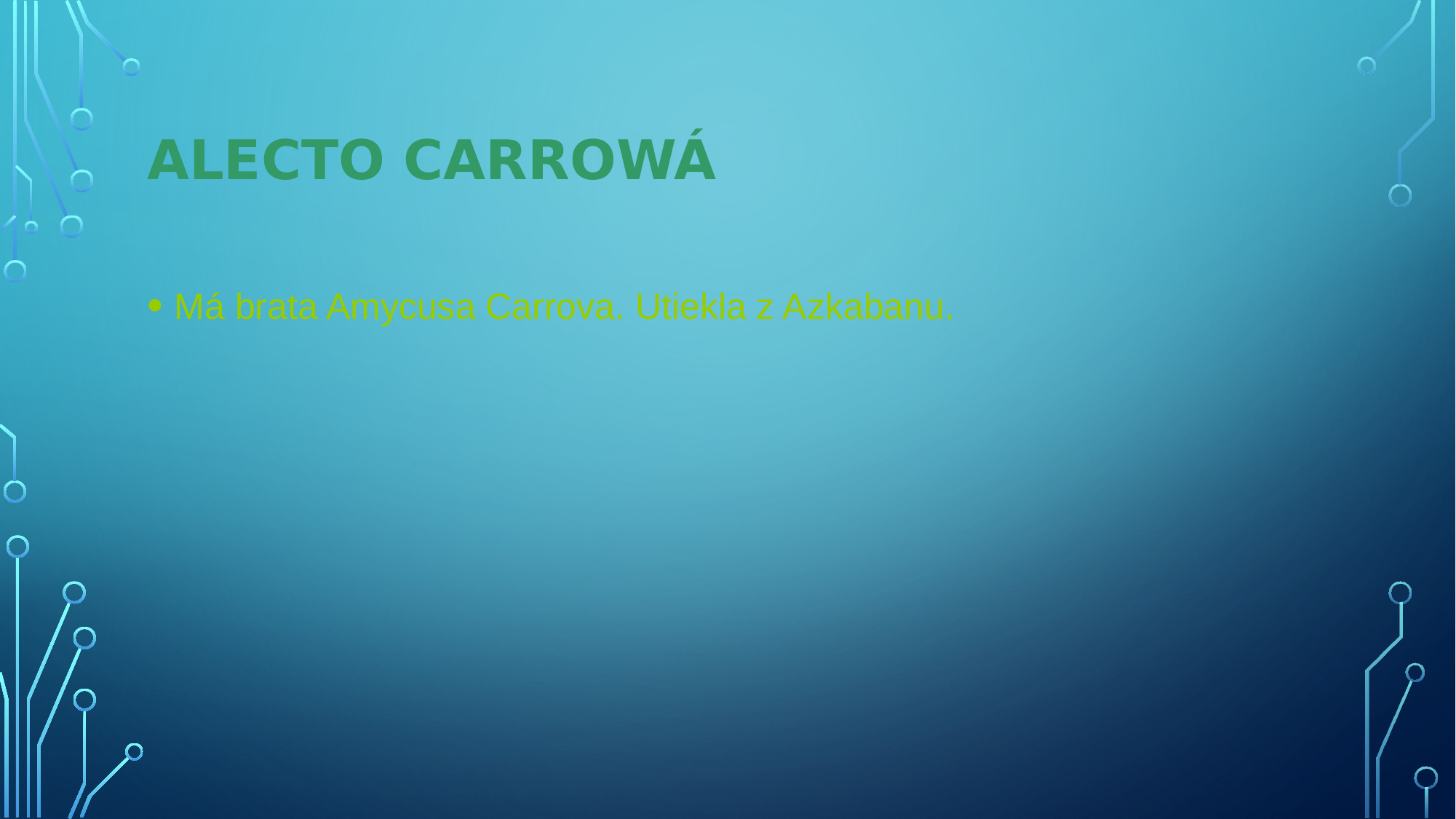

# Alecto Carrowá
Má brata Amycusa Carrova. Utiekla z Azkabanu.